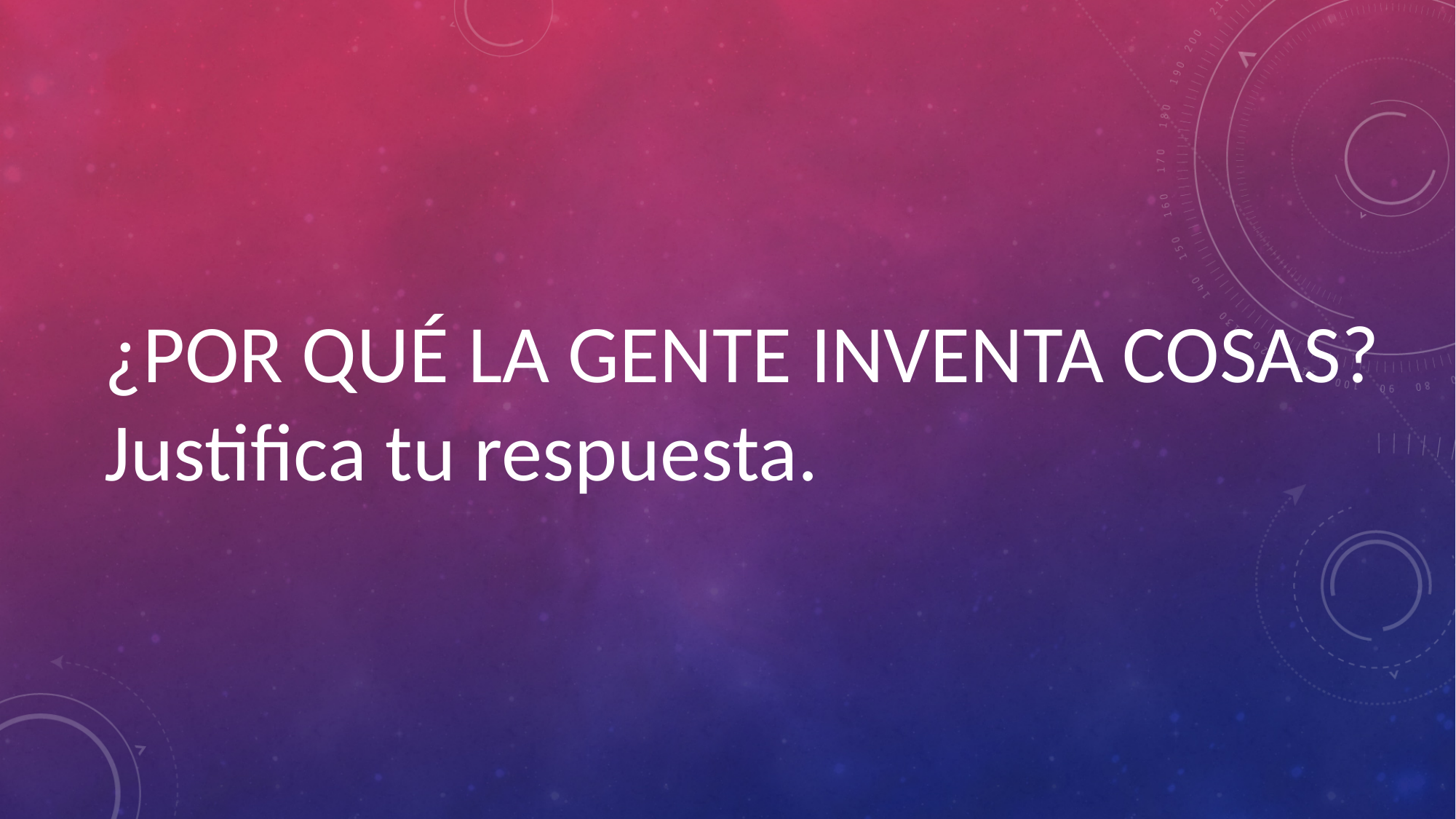

# ¿POR QUÉ LA GENTE INVENTA COSAS? Justifica tu respuesta.